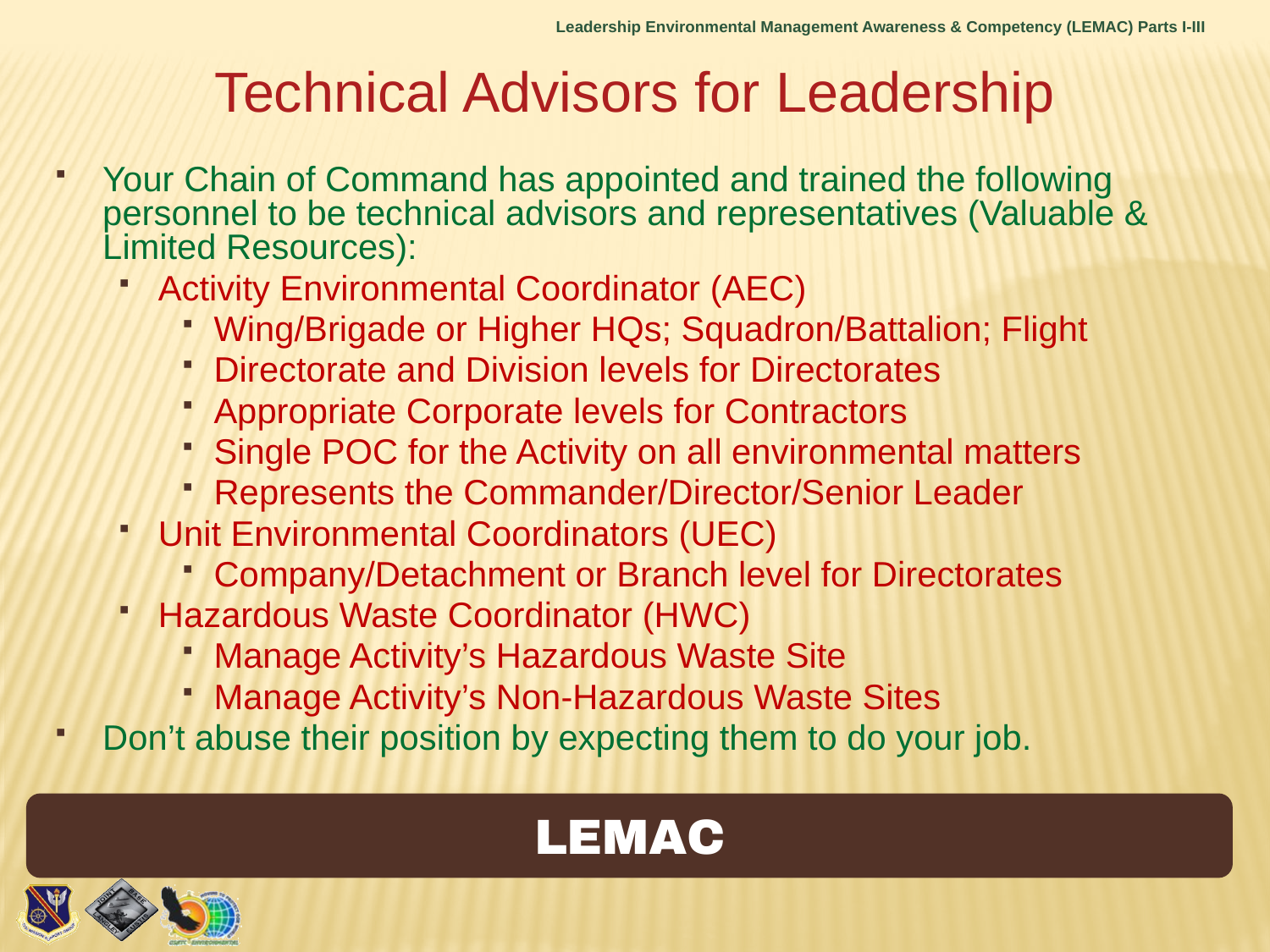

Technical Advisors for Leadership
Your Chain of Command has appointed and trained the following personnel to be technical advisors and representatives (Valuable & Limited Resources):
Activity Environmental Coordinator (AEC)
Wing/Brigade or Higher HQs; Squadron/Battalion; Flight
Directorate and Division levels for Directorates
Appropriate Corporate levels for Contractors
Single POC for the Activity on all environmental matters
Represents the Commander/Director/Senior Leader
Unit Environmental Coordinators (UEC)
Company/Detachment or Branch level for Directorates
Hazardous Waste Coordinator (HWC)
Manage Activity’s Hazardous Waste Site
Manage Activity’s Non-Hazardous Waste Sites
Don’t abuse their position by expecting them to do your job.

LEMAC